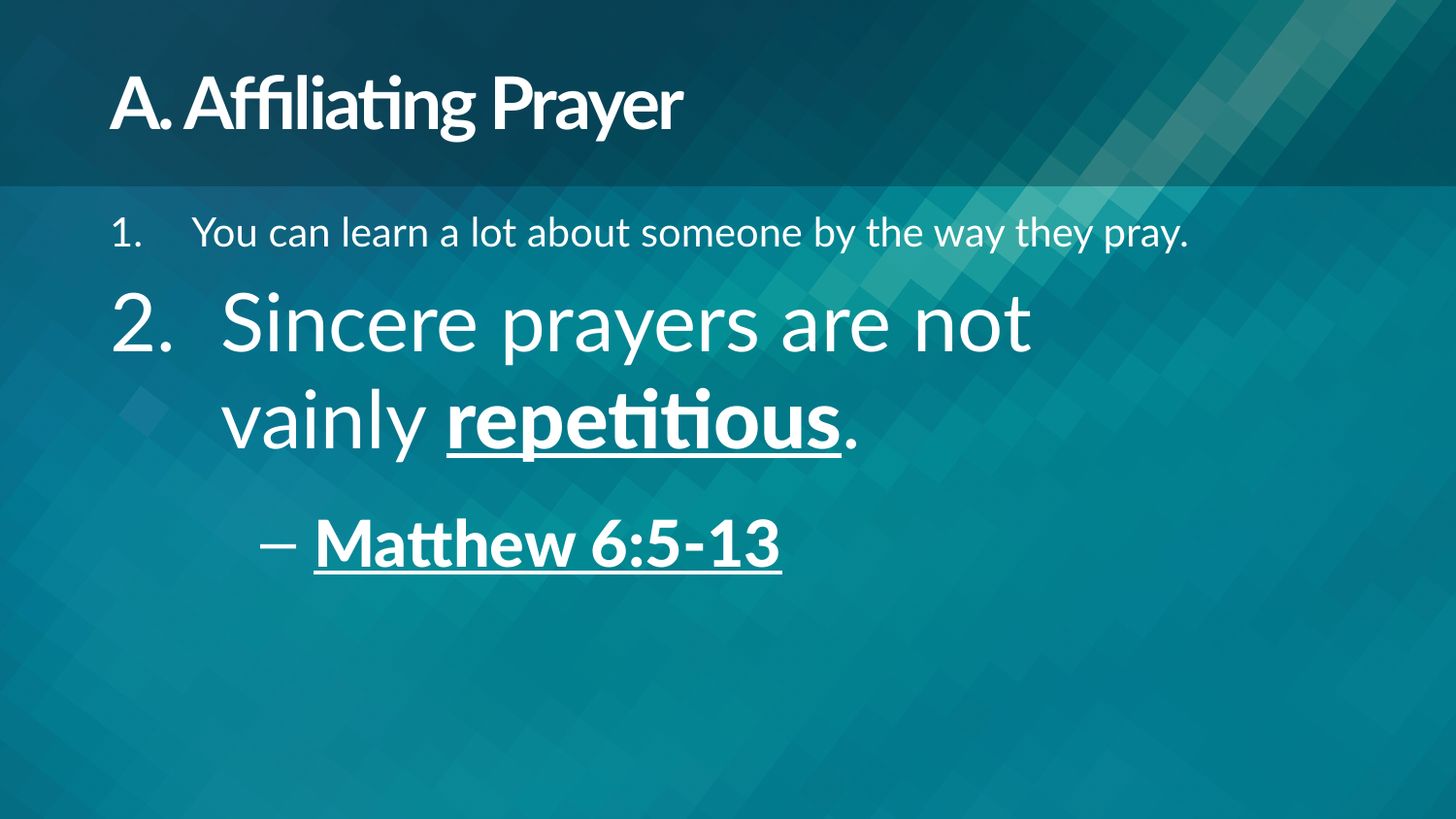

# A. Affiliating Prayer
You can learn a lot about someone by the way they pray.
Sincere prayers are not
vainly repetitious.
Matthew 6:5-13